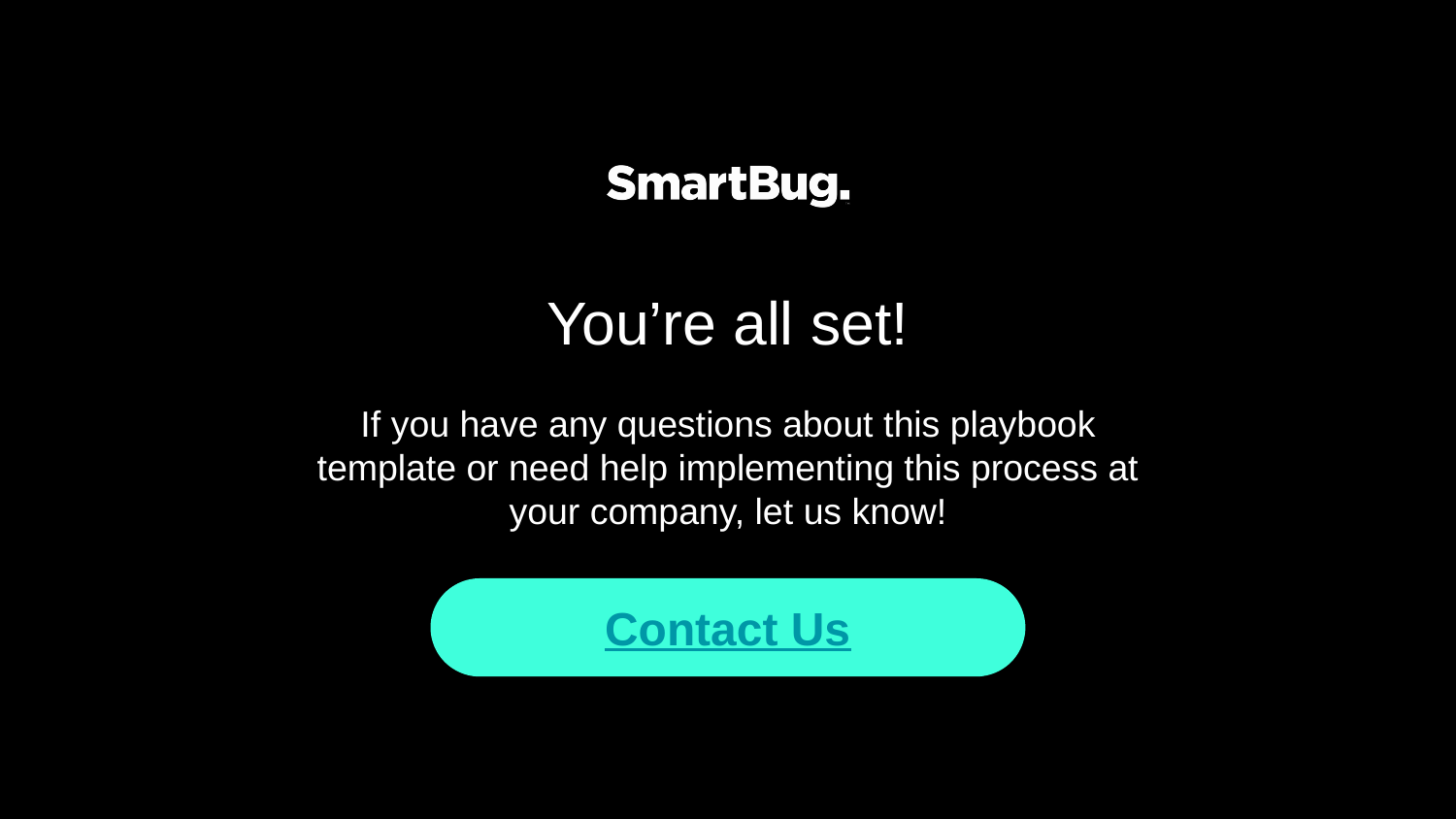

# You’re all set!
If you have any questions about this playbook template or need help implementing this process at your company, let us know!

Contact Us